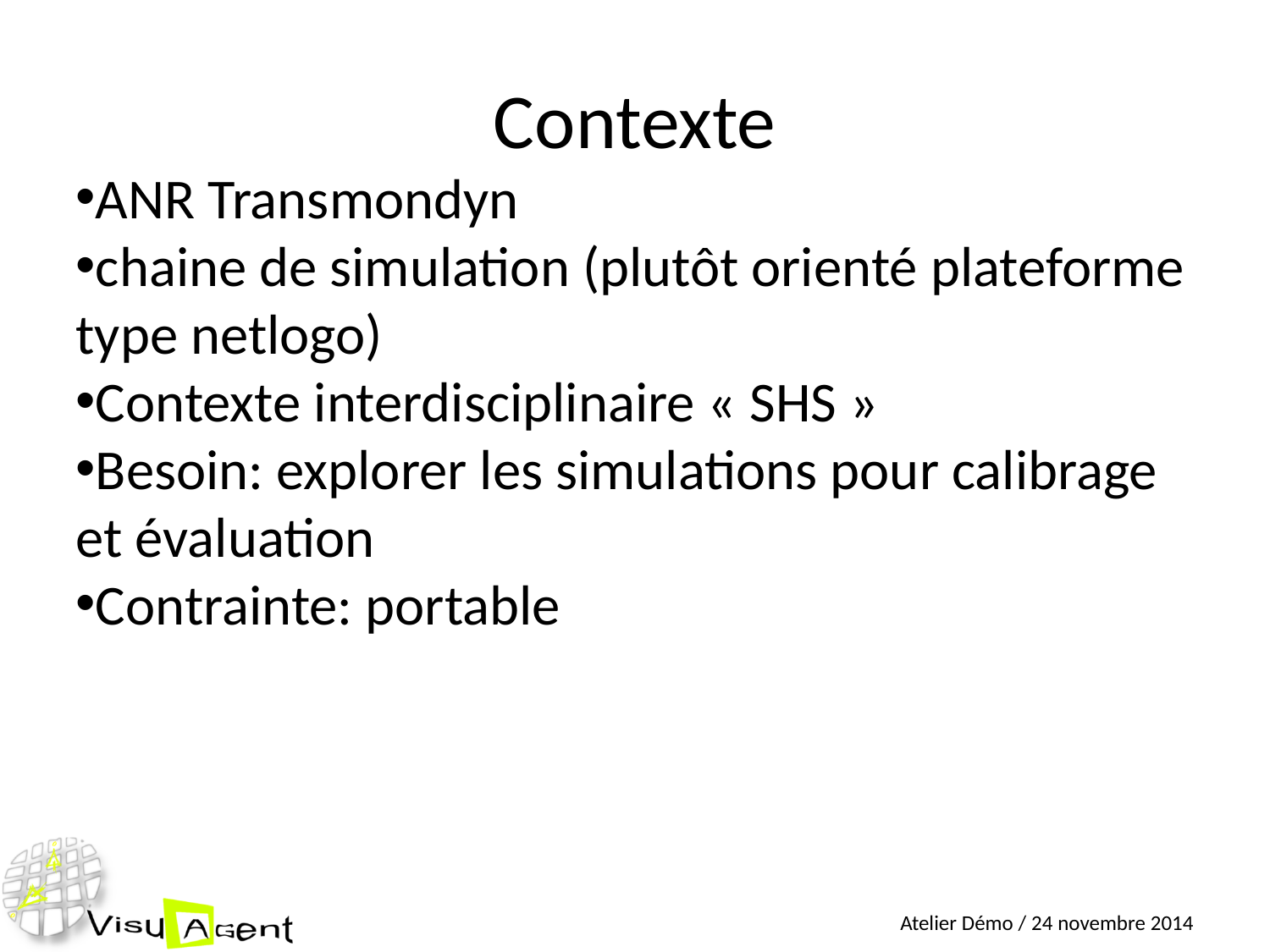

Contexte
ANR Transmondyn
chaine de simulation (plutôt orienté plateforme type netlogo)
Contexte interdisciplinaire « SHS »
Besoin: explorer les simulations pour calibrage et évaluation
Contrainte: portable